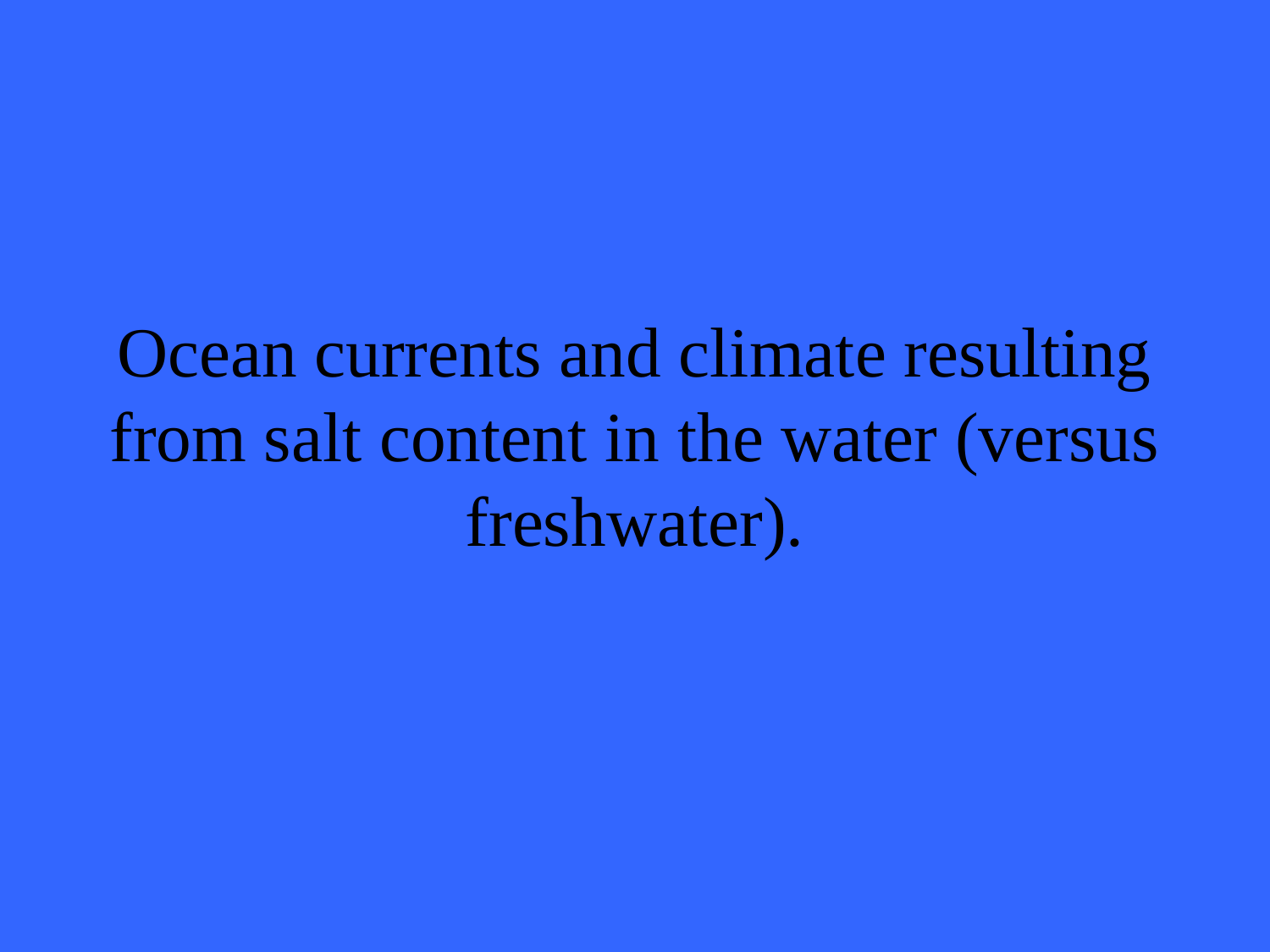

# Ocean currents and climate resulting from salt content in the water (versus freshwater).